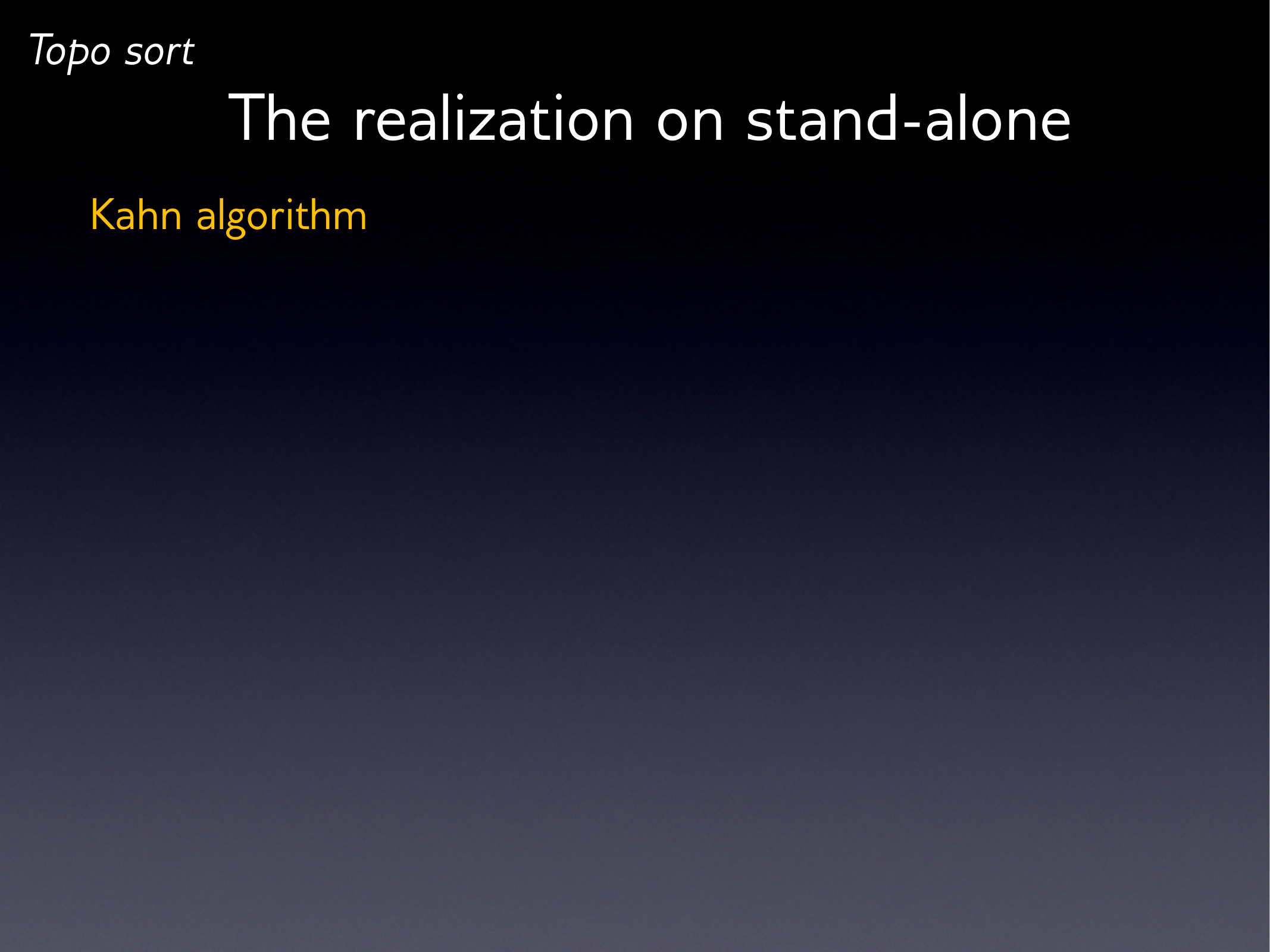

The realization on stand-alone
Topo sort
Kahn algorithm